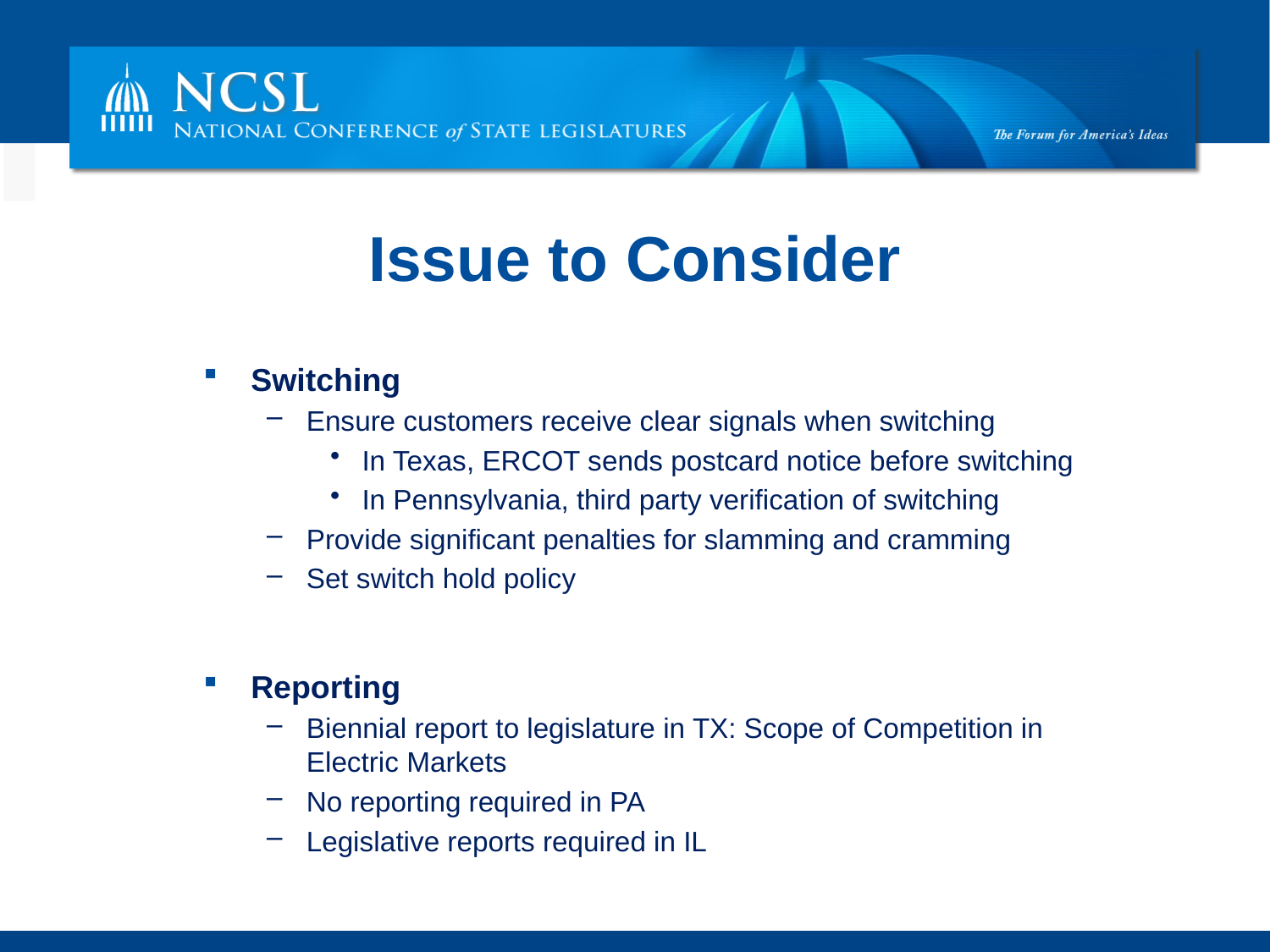

# Issue to Consider
Switching
Ensure customers receive clear signals when switching
In Texas, ERCOT sends postcard notice before switching
In Pennsylvania, third party verification of switching
Provide significant penalties for slamming and cramming
Set switch hold policy

Reporting
Biennial report to legislature in TX: Scope of Competition in Electric Markets
No reporting required in PA
Legislative reports required in IL